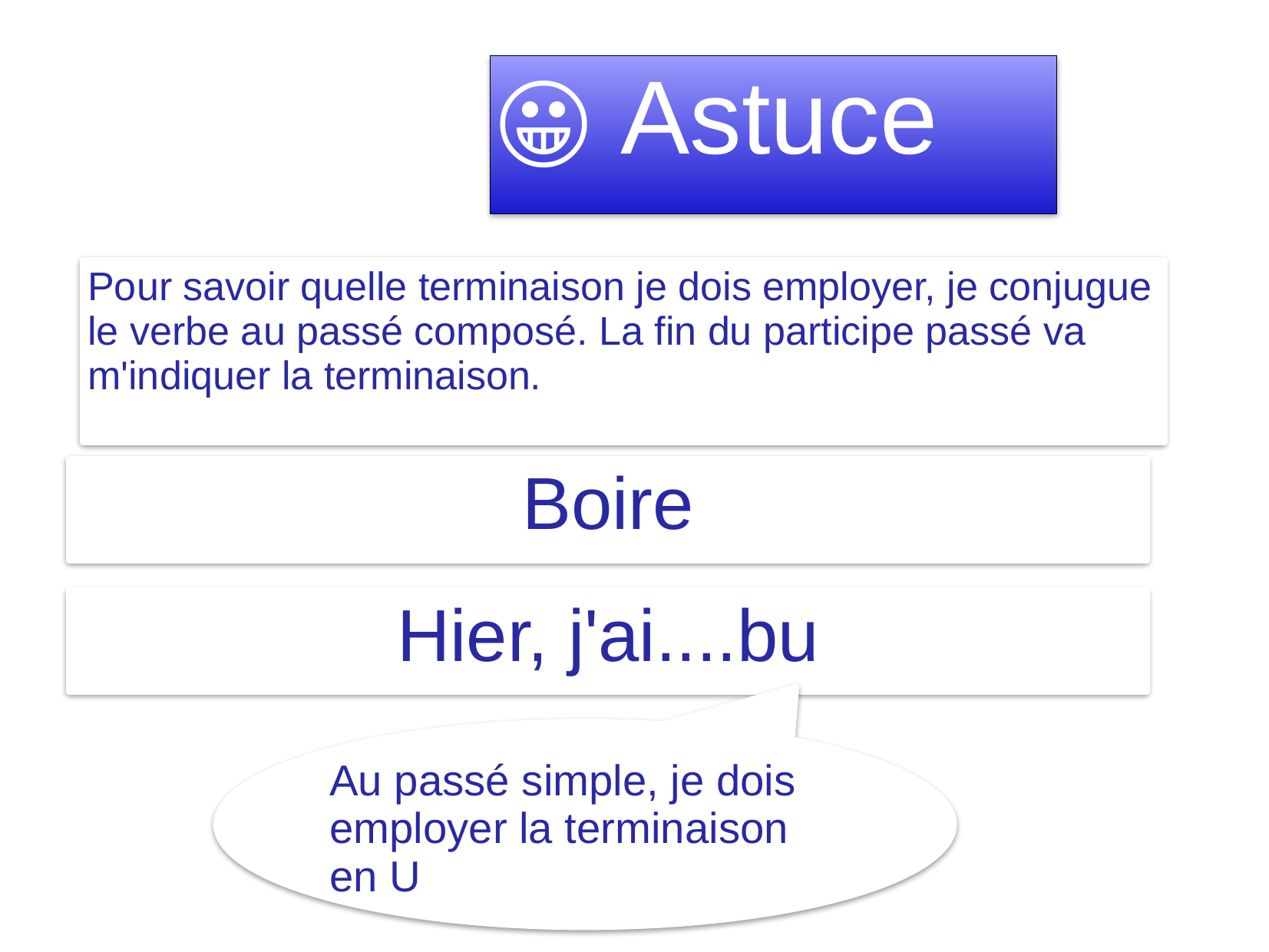

😀 Astuce
Pour savoir quelle terminaison je dois employer, je conjugue le verbe au passé composé. La fin du participe passé va m'indiquer la terminaison.
Boire
Hier, j'ai....bu
Au passé simple, je dois employer la terminaison en U
30